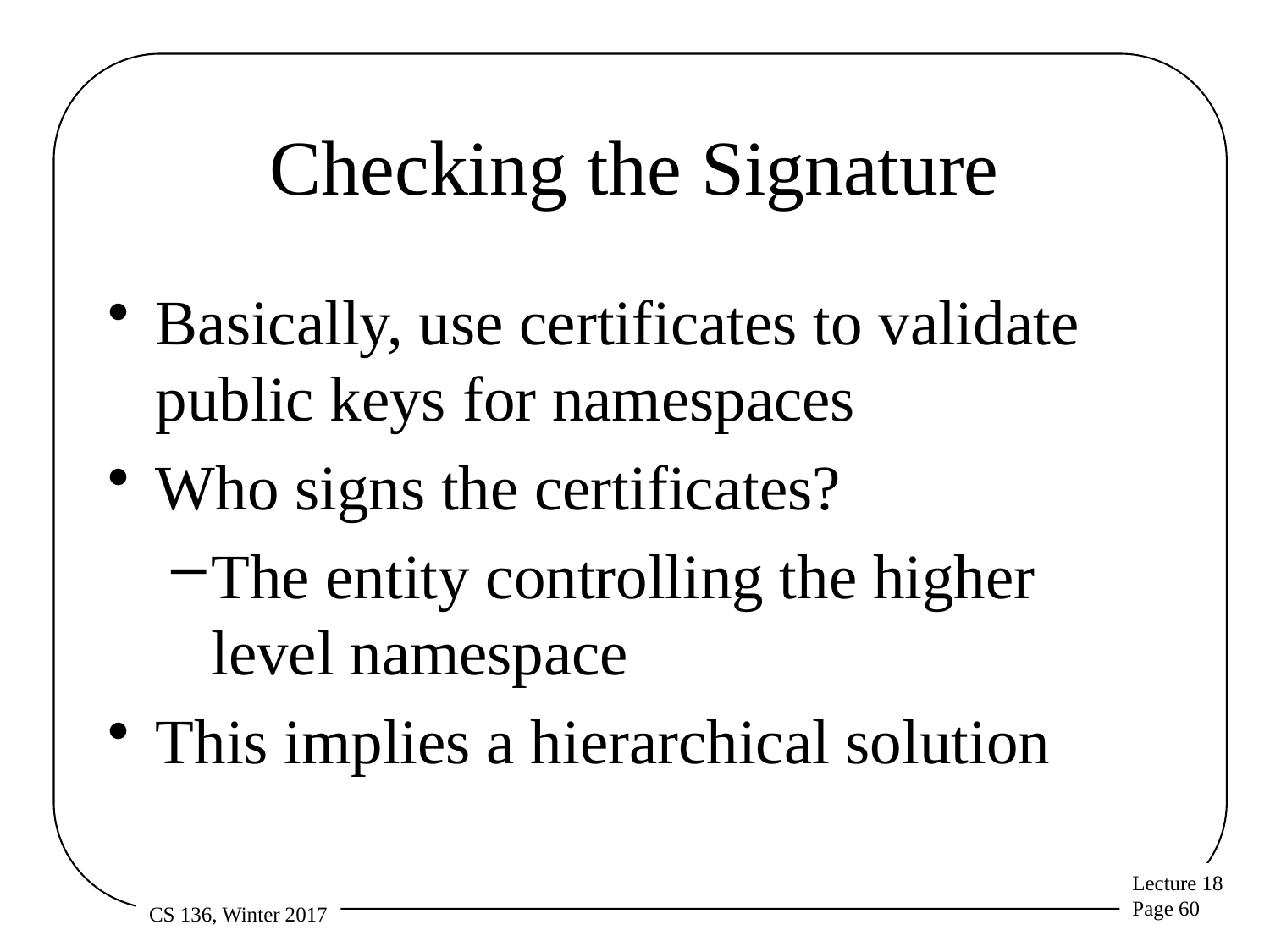

# Checking the Signature
Basically, use certificates to validate public keys for namespaces
Who signs the certificates?
The entity controlling the higher level namespace
This implies a hierarchical solution